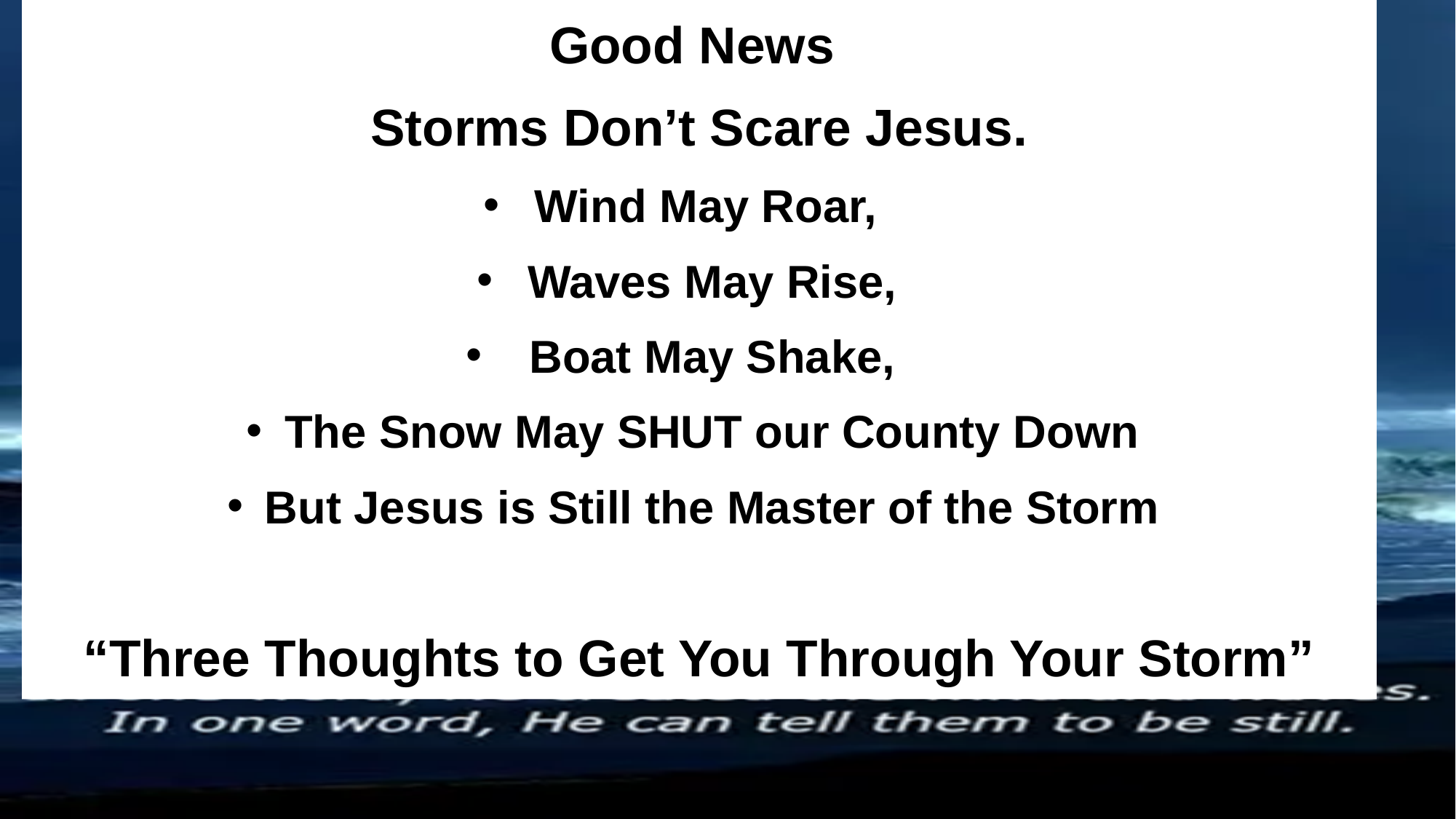

Good News
Storms Don’t Scare Jesus.
Wind May Roar,
Waves May Rise,
 Boat May Shake,
The Snow May SHUT our County Down
But Jesus is Still the Master of the Storm

“Three Thoughts to Get You Through Your Storm”